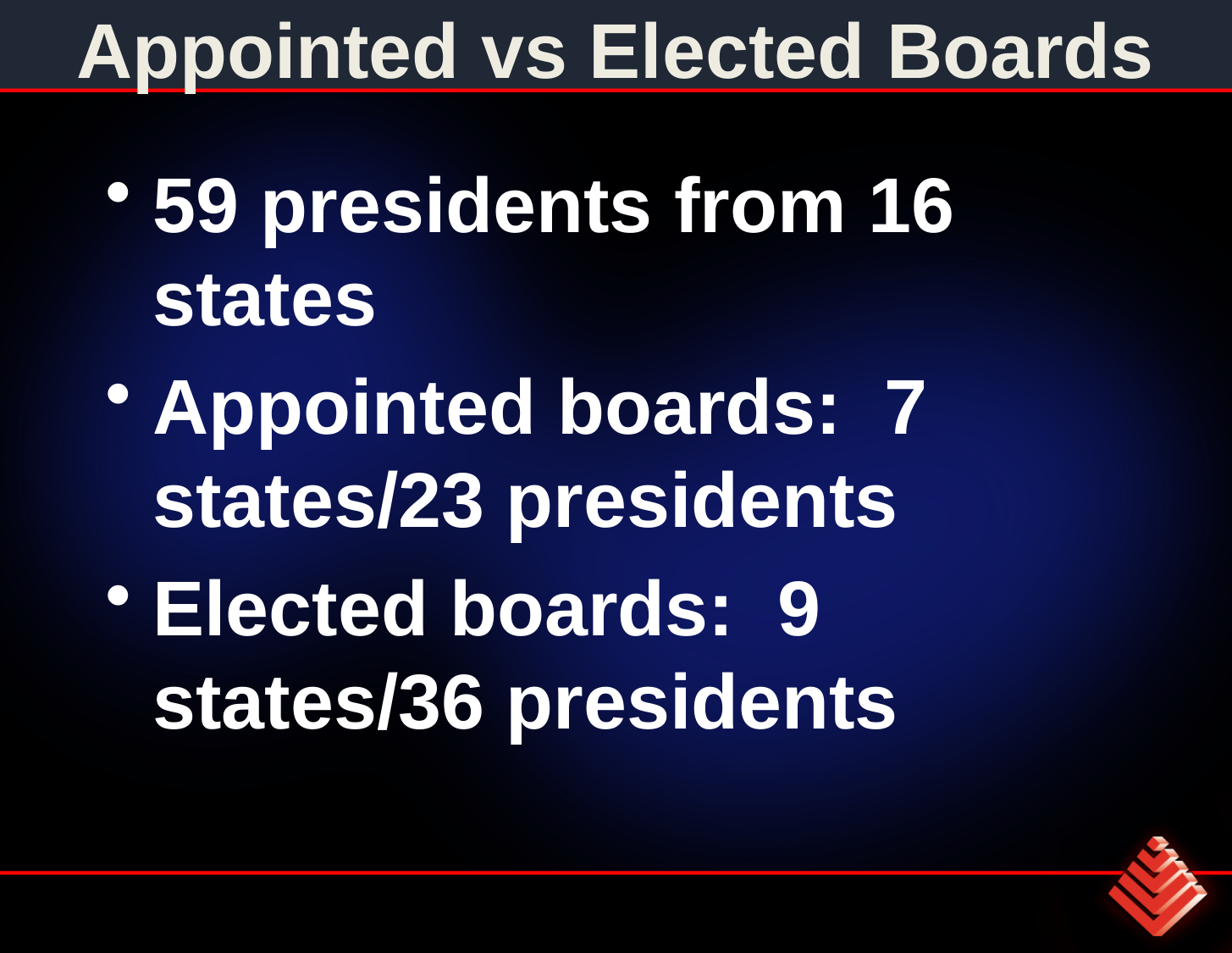

# Appointed vs Elected Boards
59 presidents from 16 states
Appointed boards:  7 states/23 presidents
Elected boards:  9 states/36 presidents